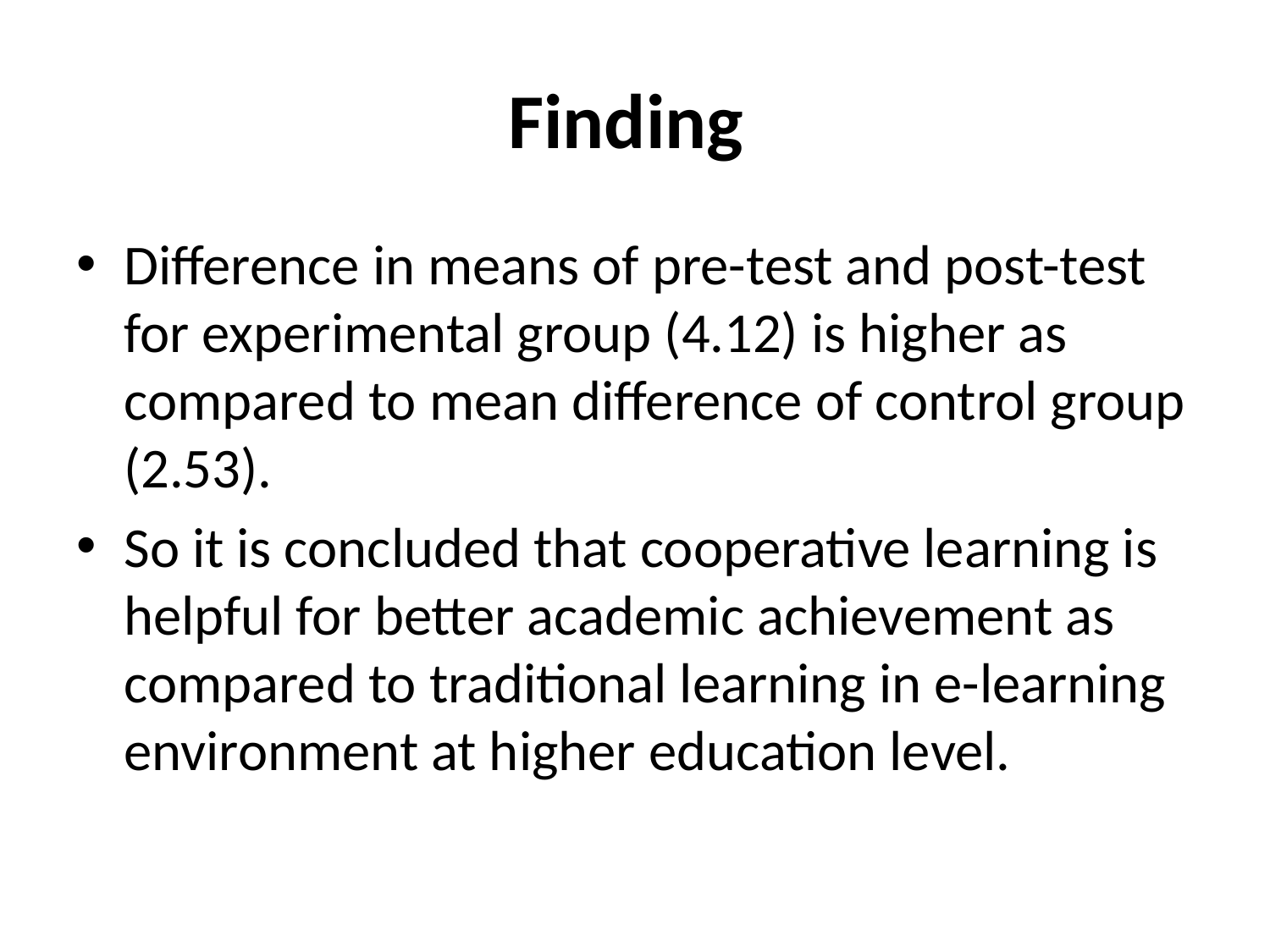

# Finding
Difference in means of pre-test and post-test for experimental group (4.12) is higher as compared to mean difference of control group (2.53).
So it is concluded that cooperative learning is helpful for better academic achievement as compared to traditional learning in e-learning environment at higher education level.